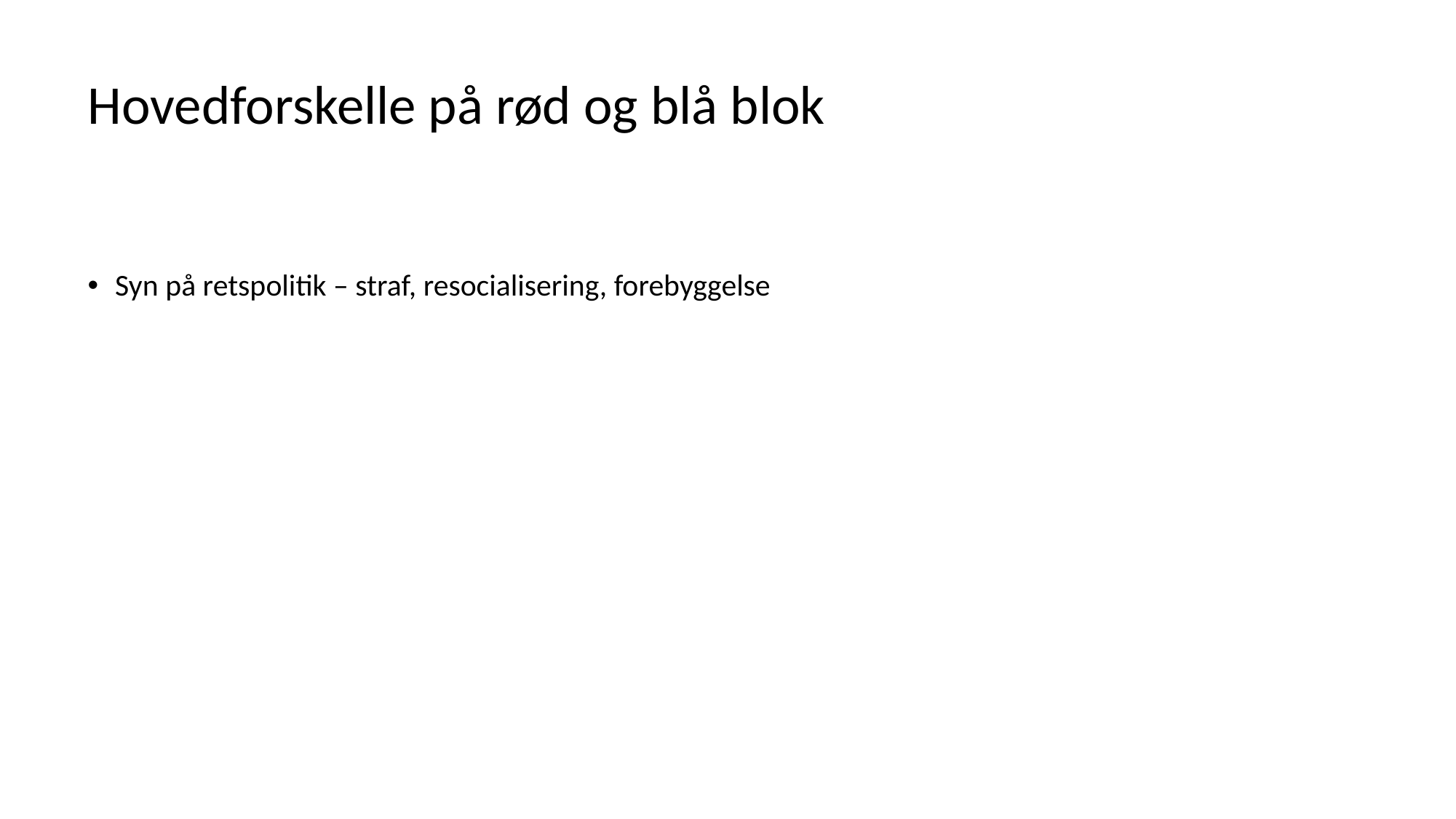

# Hovedforskelle på rød og blå blok

Syn på retspolitik – straf, resocialisering, forebyggelse